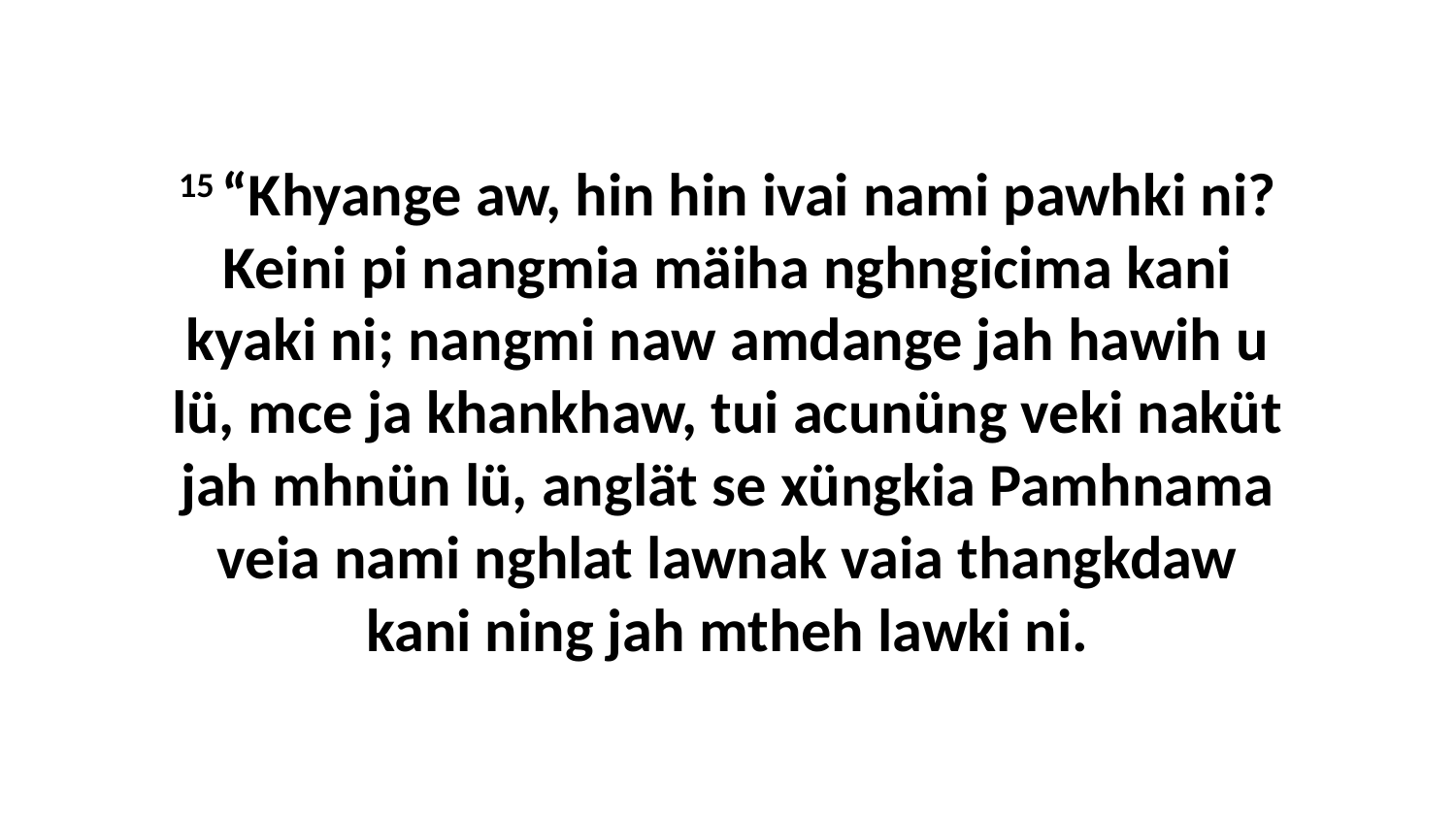

15 “Khyange aw, hin hin ivai nami pawhki ni? Keini pi nangmia mäiha nghngicima kani kyaki ni; nangmi naw amdange jah hawih u lü, mce ja khankhaw, tui acunüng veki naküt jah mhnün lü, anglät se xüngkia Pamhnama veia nami nghlat lawnak vaia thangkdaw kani ning jah mtheh lawki ni.